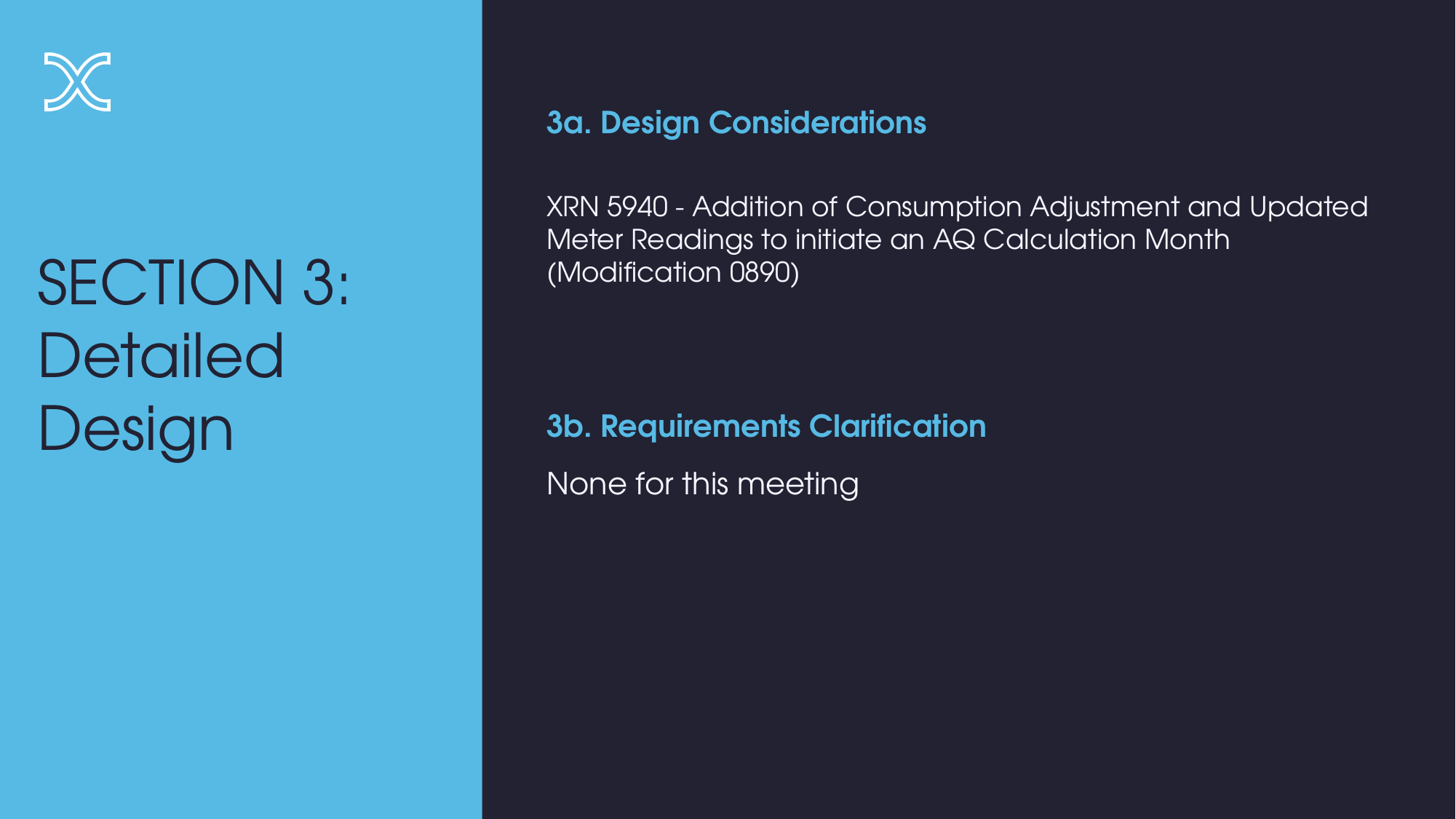

3a. Design Considerations

XRN 5940 - Addition of Consumption Adjustment and Updated Meter Readings to initiate an AQ Calculation Month (Modification 0890)
SECTION 3:
Detailed Design

3b. Requirements Clarification

None for this meeting